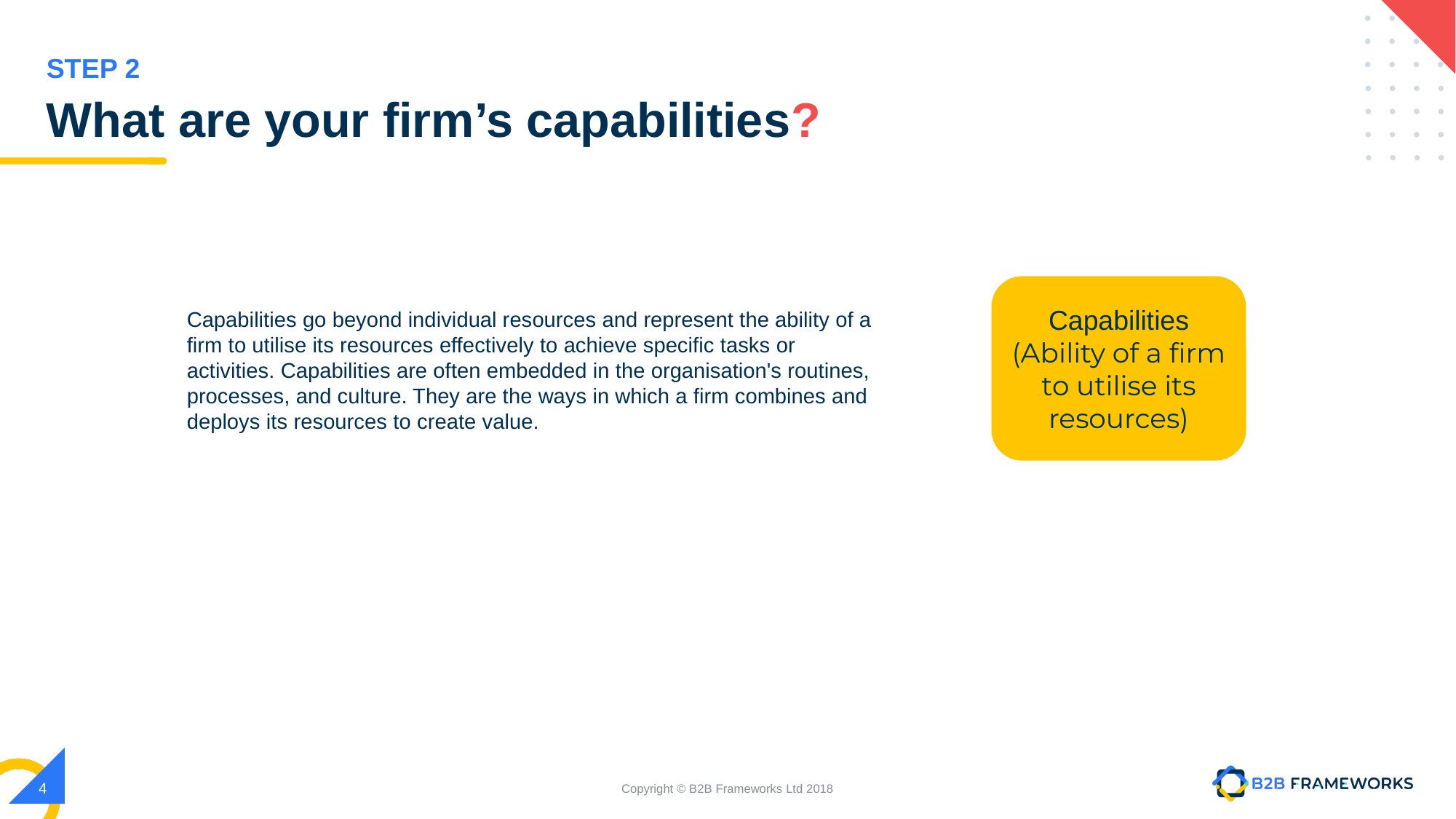

# What are your firm’s capabilities?
Capabilities
(Ability of a firm to utilise its resources)
Capabilities go beyond individual resources and represent the ability of a firm to utilise its resources effectively to achieve specific tasks or activities. Capabilities are often embedded in the organisation's routines, processes, and culture. They are the ways in which a firm combines and deploys its resources to create value.
4
Copyright © B2B Frameworks Ltd 2018